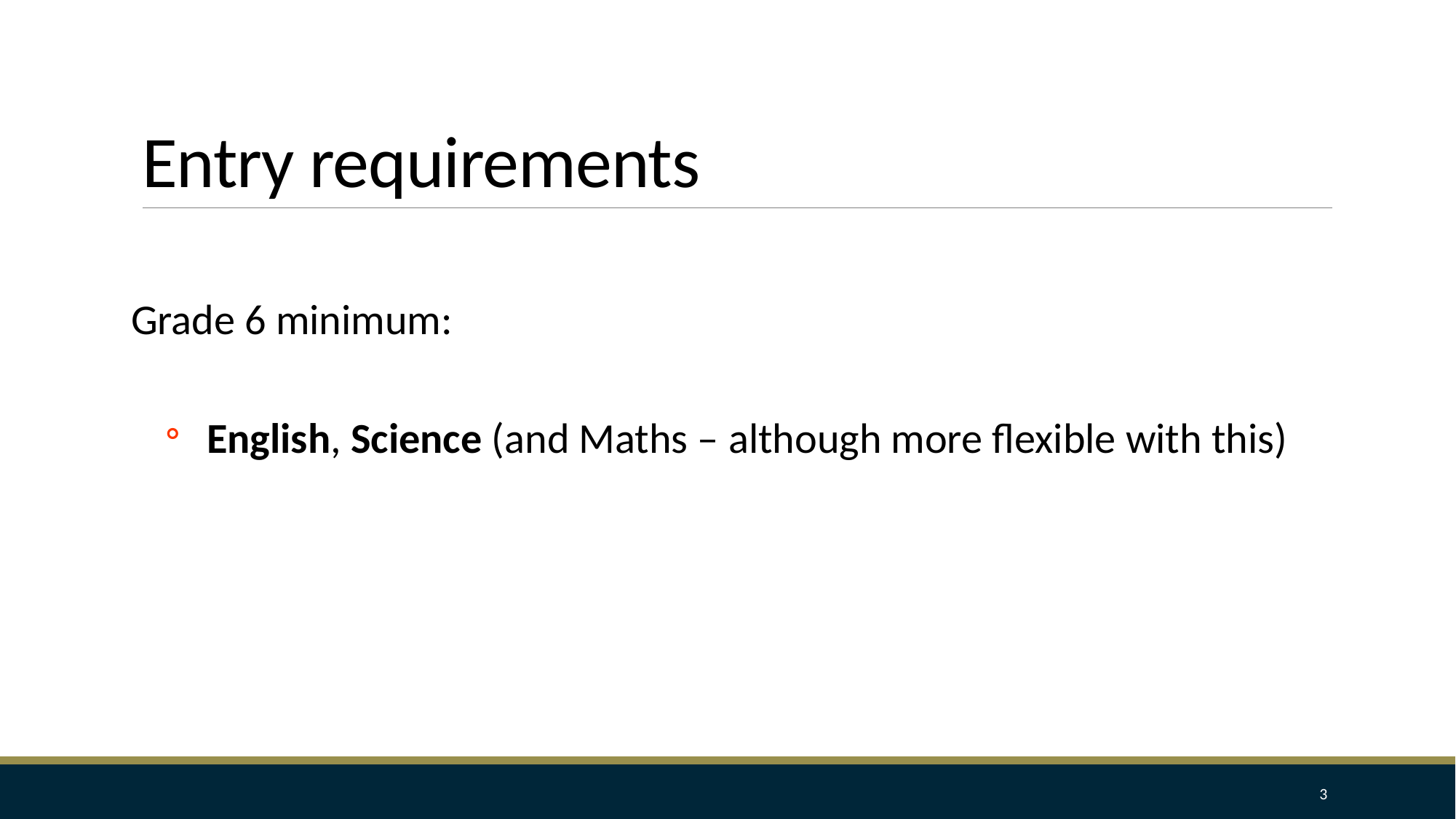

# Entry requirements

Grade 6 minimum:

English, Science (and Maths – although more flexible with this)

3